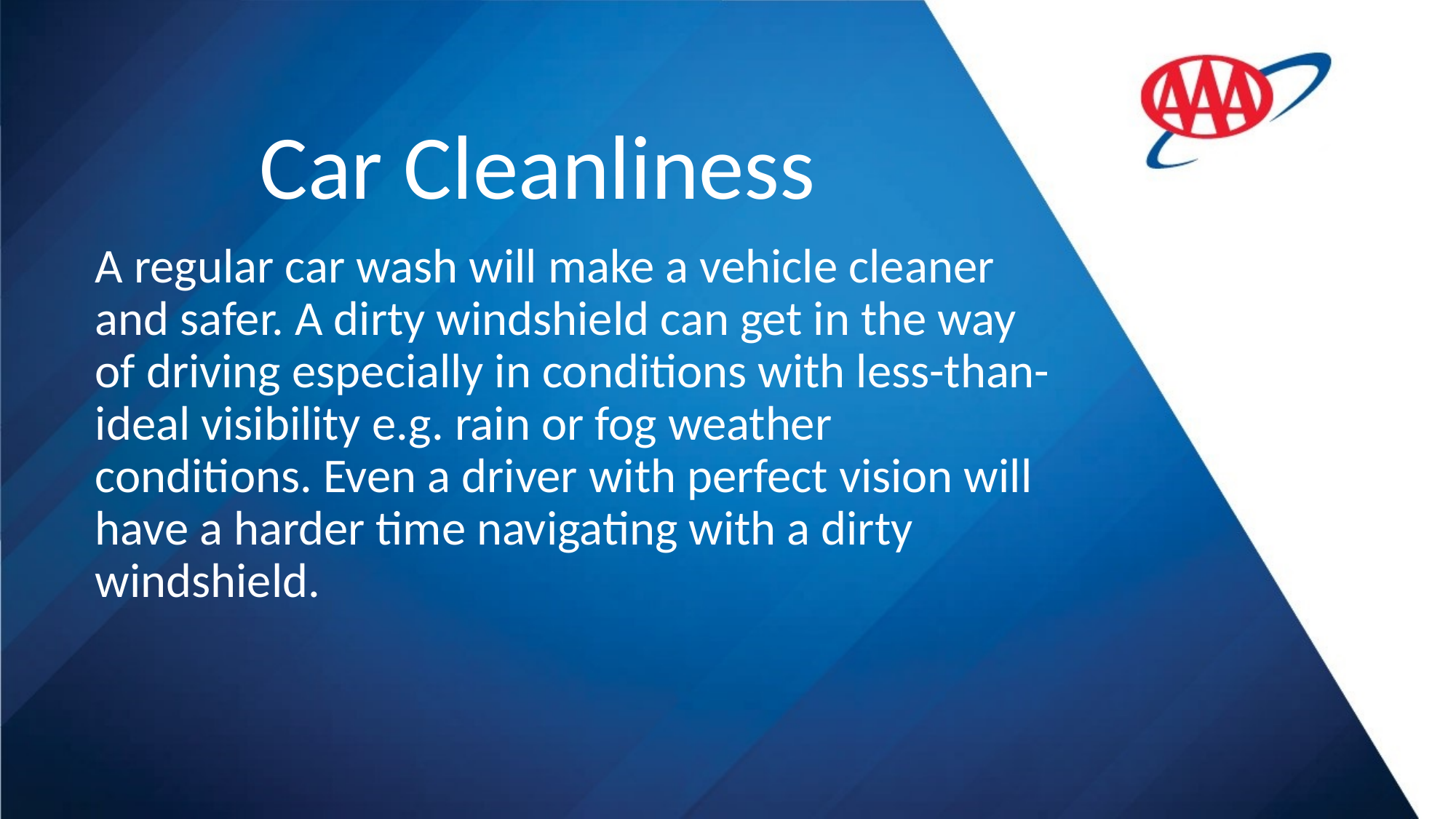

#
	  Car Cleanliness
A regular car wash will make a vehicle cleaner and safer. A dirty windshield can get in the way of driving especially in conditions with less-than-ideal visibility e.g. rain or fog weather conditions. Even a driver with perfect vision will have a harder time navigating with a dirty windshield.